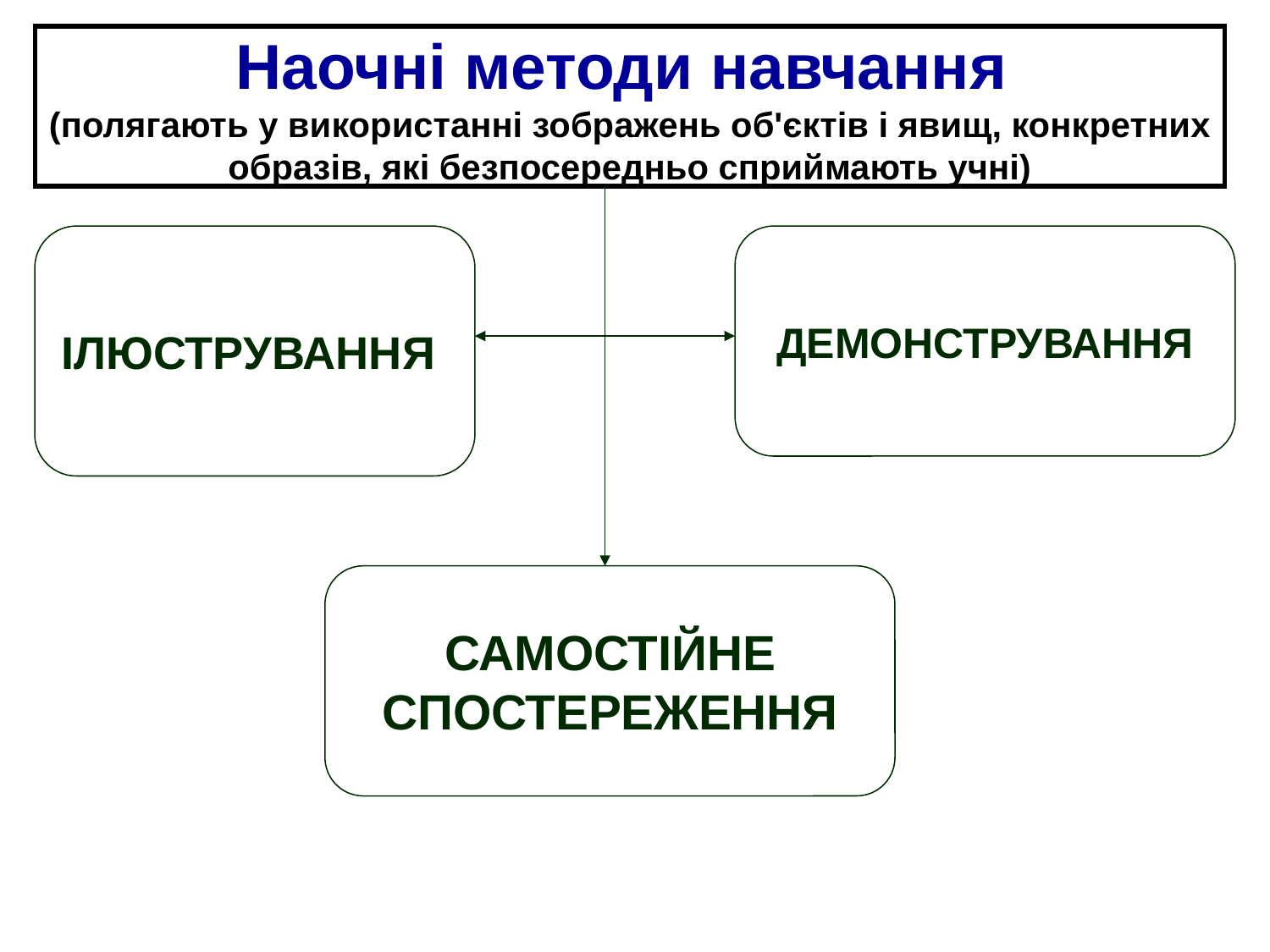

Наочні методи навчання
(полягають у використанні зображень об'єктів і явищ, конкретних образів, які безпосередньо сприймають учні)
ІЛЮСТРУВАННЯ
ДЕМОНСТРУВАННЯ
САМОСТІЙНЕ СПОСТЕРЕЖЕННЯ